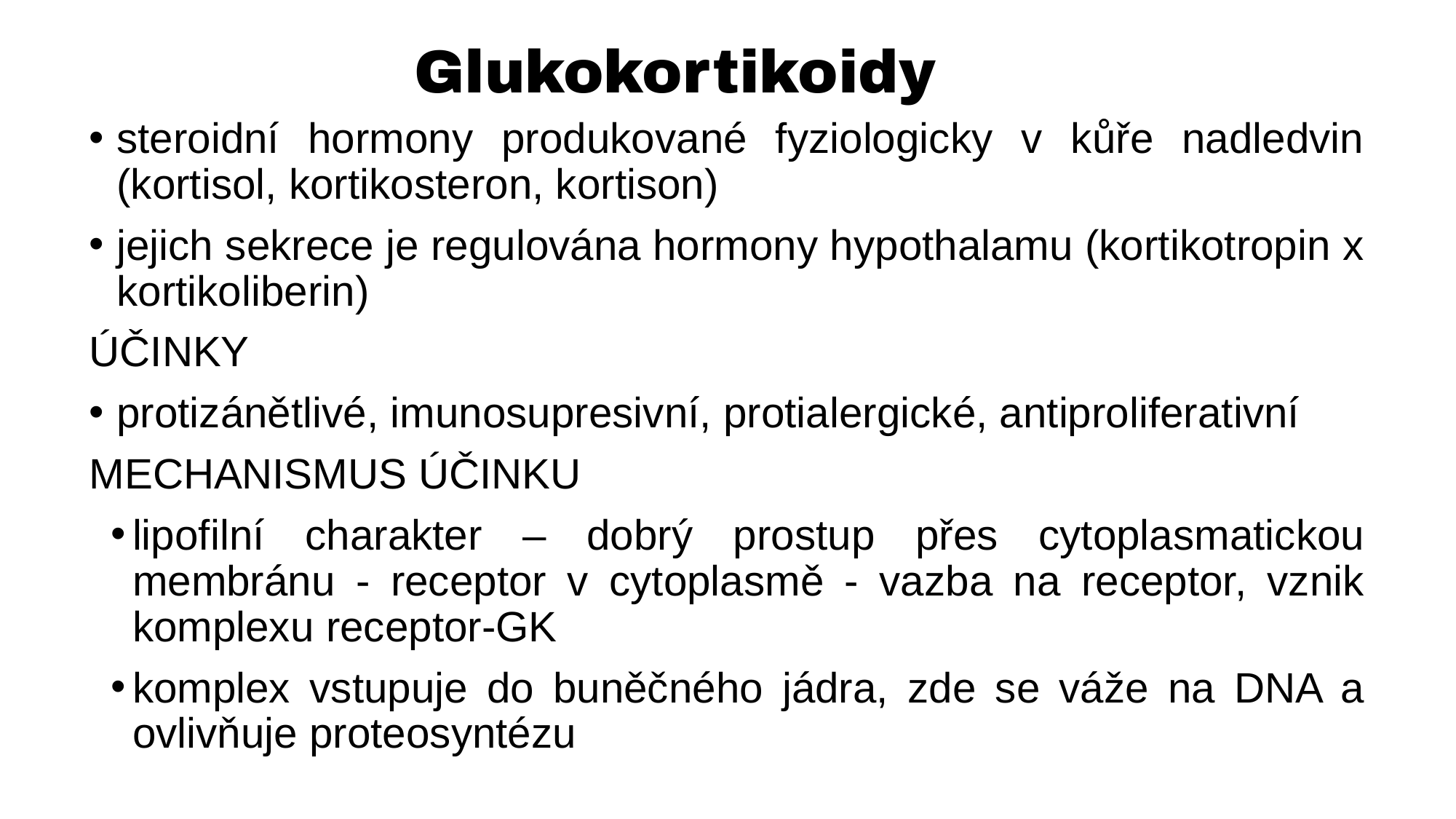

Glukokortikoidy
steroidní hormony produkované fyziologicky v kůře nadledvin (kortisol, kortikosteron, kortison)
jejich sekrece je regulována hormony hypothalamu (kortikotropin x kortikoliberin)
ÚČINKY
protizánětlivé, imunosupresivní, protialergické, antiproliferativní
MECHANISMUS ÚČINKU
lipofilní charakter – dobrý prostup přes cytoplasmatickou membránu - receptor v cytoplasmě - vazba na receptor, vznik komplexu receptor-GK
komplex vstupuje do buněčného jádra, zde se váže na DNA a ovlivňuje proteosyntézu